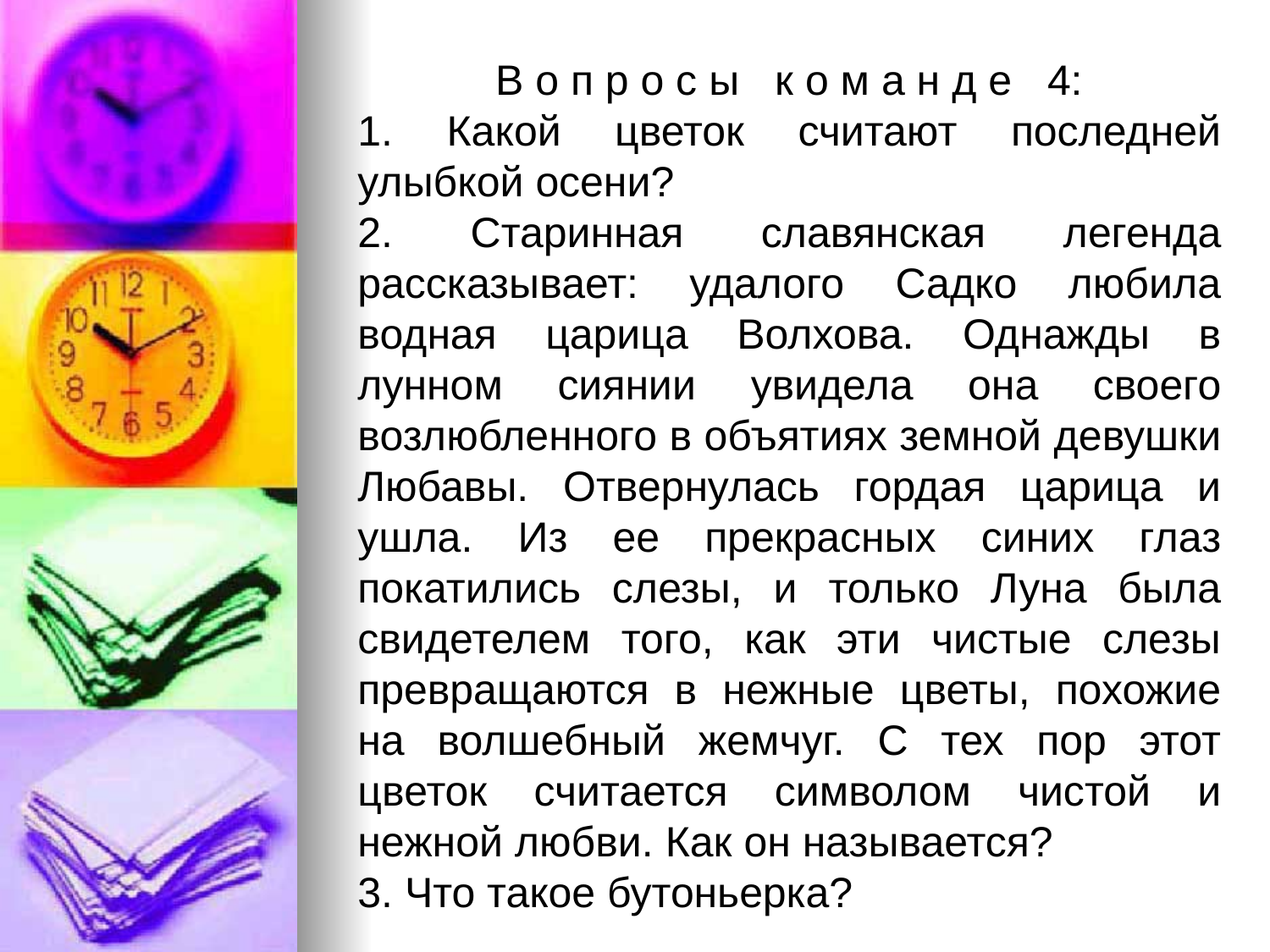

В о п р о с ы   к о м а н д е   4:
1. Какой цветок считают последней улыбкой осени?
2. Старинная славянская легенда рассказывает: удалого Садко любила водная царица Волхова. Однажды в лунном сиянии увидела она своего возлюбленного в объятиях земной девушки Любавы. Отвернулась гордая царица и ушла. Из ее прекрасных синих глаз покатились слезы, и только Луна была свидетелем того, как эти чистые слезы превращаются в нежные цветы, похожие на волшебный жемчуг. С тех пор этот цветок считается символом чистой и нежной любви. Как он называется?
3. Что такое бутоньерка?